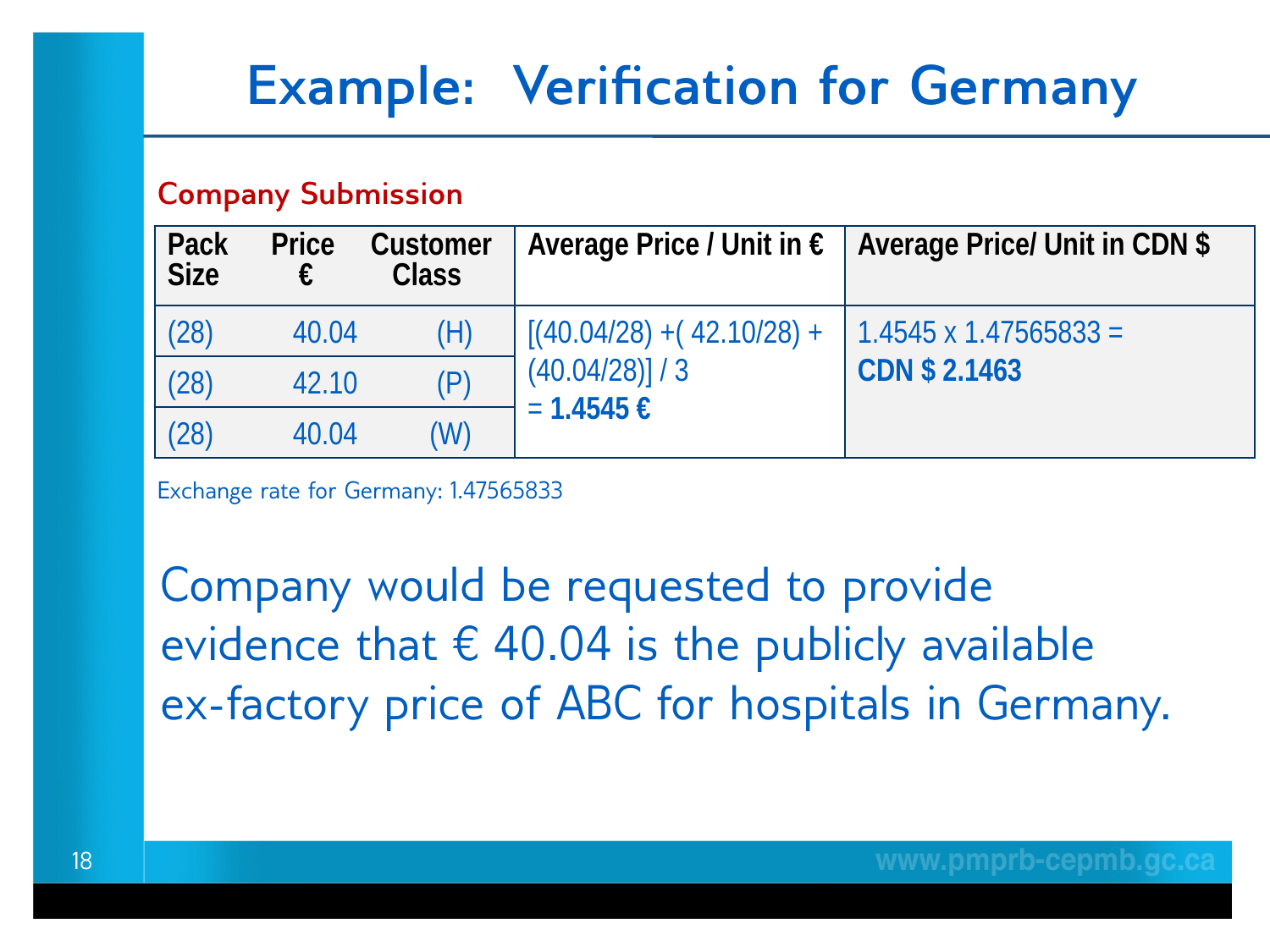

# Example:  Verification for Germany

Company Submission
| Pack Price Customer Size € Class | Average Price / Unit in € | Average Price/ Unit in CDN $ |
| --- | --- | --- |
| (28) 40.04 (H) | [(40.04/28) +( 42.10/28) + (40.04/28)] / 3 = 1.4545 € | 1.4545 x 1.47565833 = CDN $ 2.1463 |
| (28) 42.10 (P) |  |  |
| (28) 40.04 (W) |  |  |
Exchange rate for Germany: 1.47565833
Company would be requested to provide evidence that € 40.04 is the publicly available ex-factory price of ABC for hospitals in Germany.
18